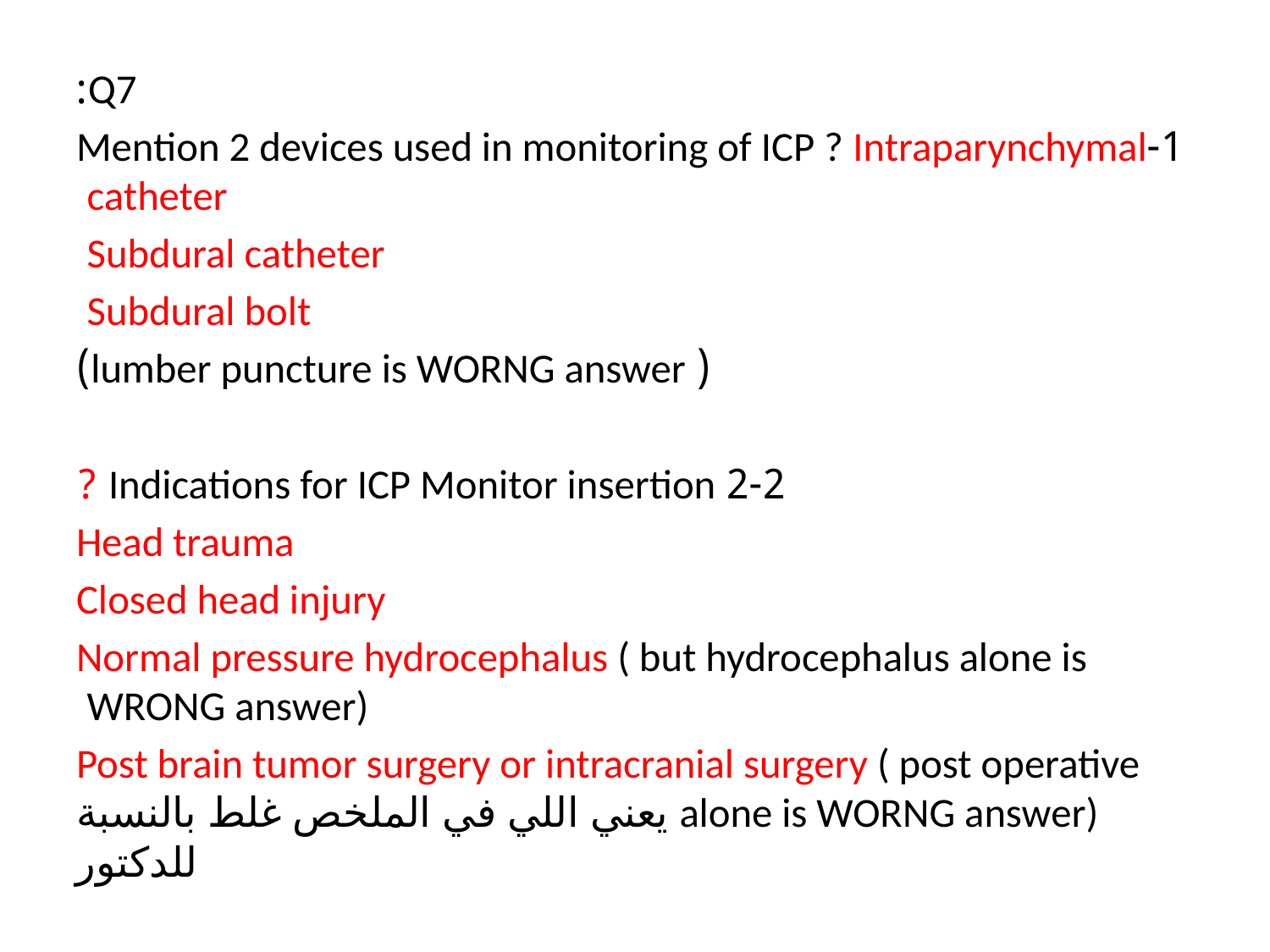

Q7:
1-Mention 2 devices used in monitoring of ICP ? Intraparynchymal catheter
Subdural catheter
Subdural bolt
( lumber puncture is WORNG answer)

2-2 Indications for ICP Monitor insertion ?
 Head trauma
 Closed head injury
 Normal pressure hydrocephalus ( but hydrocephalus alone is WRONG answer)
Post brain tumor surgery or intracranial surgery ( post operative alone is WORNG answer) يعني اللي في الملخص غلط بالنسبة للدكتور